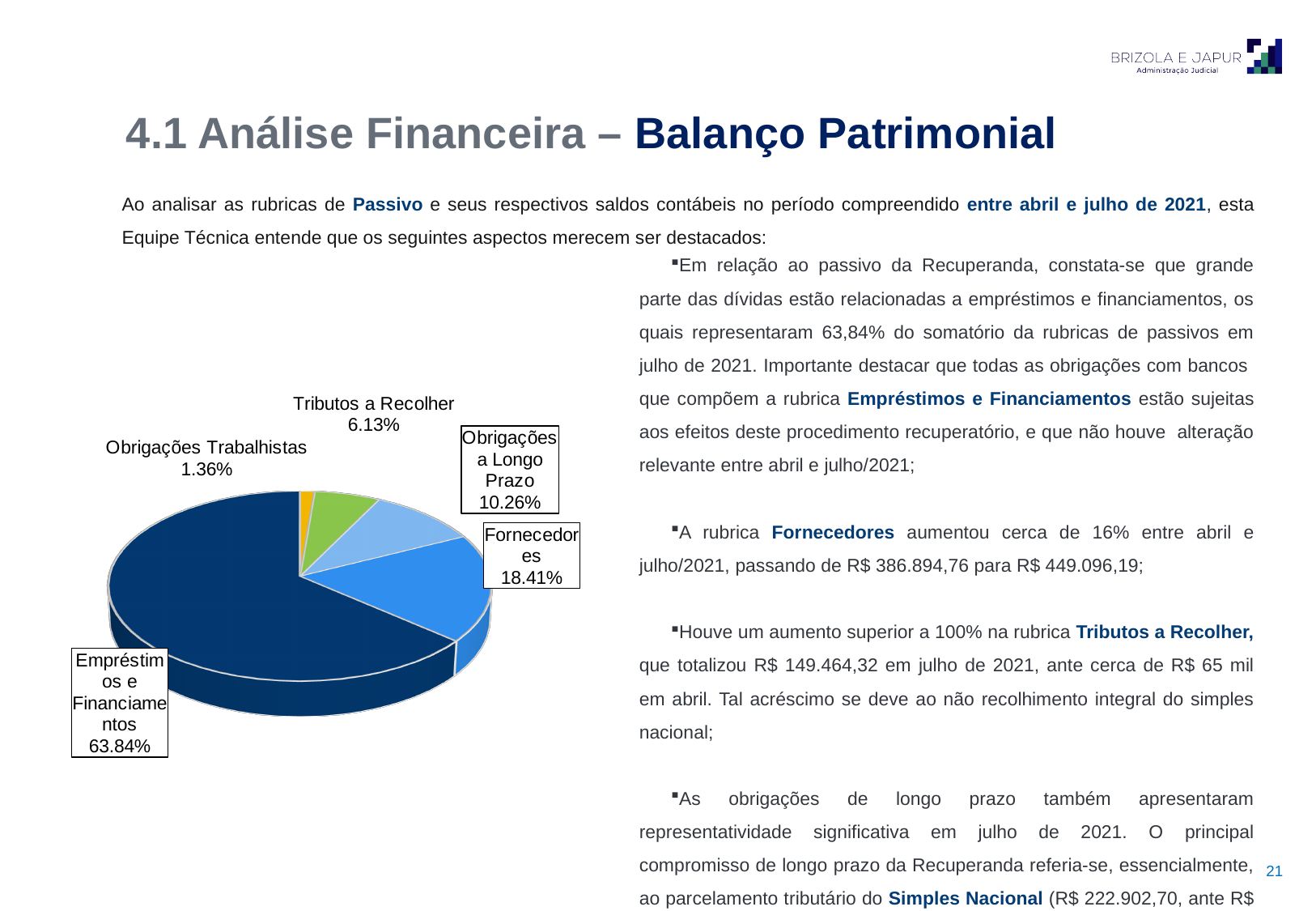

4.1 Análise Financeira – Balanço Patrimonial
Ao analisar as rubricas de Passivo e seus respectivos saldos contábeis no período compreendido entre abril e julho de 2021, esta Equipe Técnica entende que os seguintes aspectos merecem ser destacados:
Em relação ao passivo da Recuperanda, constata-se que grande parte das dívidas estão relacionadas a empréstimos e financiamentos, os quais representaram 63,84% do somatório da rubricas de passivos em julho de 2021. Importante destacar que todas as obrigações com bancos  que compõem a rubrica Empréstimos e Financiamentos estão sujeitas aos efeitos deste procedimento recuperatório, e que não houve  alteração relevante entre abril e julho/2021;

A rubrica Fornecedores aumentou cerca de 16% entre abril e julho/2021, passando de R$ 386.894,76 para R$ 449.096,19;

Houve um aumento superior a 100% na rubrica Tributos a Recolher, que totalizou R$ 149.464,32 em julho de 2021, ante cerca de R$ 65 mil em abril. Tal acréscimo se deve ao não recolhimento integral do simples nacional;

As obrigações de longo prazo também apresentaram representatividade significativa em julho de 2021. O principal compromisso de longo prazo da Recuperanda referia-se, essencialmente, ao parcelamento tributário do Simples Nacional (R$ 222.902,70, ante R$ 235.330,45 em abril).

[unsupported chart]